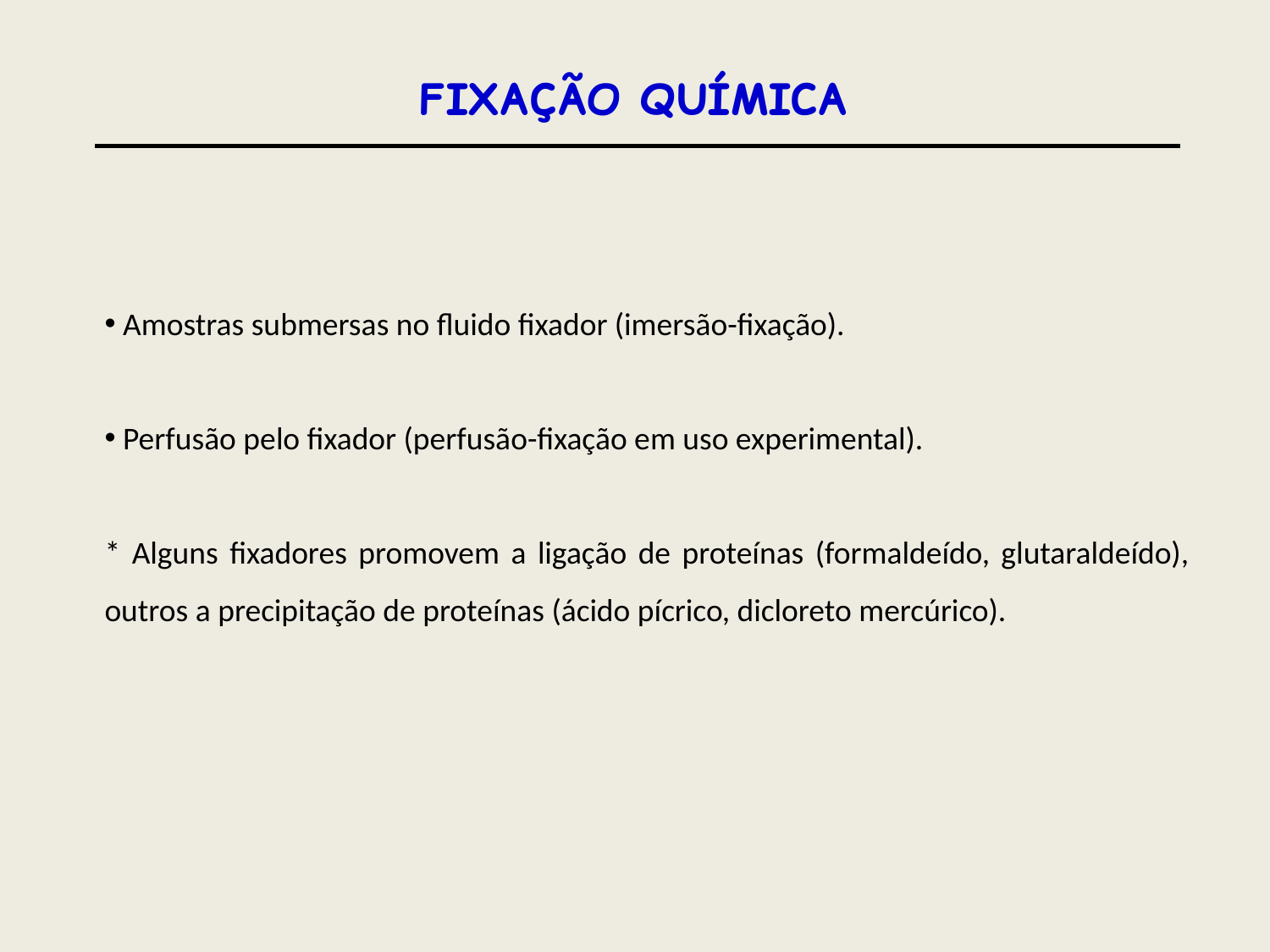

FIXAÇÃO QUÍMICA
 Amostras submersas no fluido fixador (imersão-fixação).

 Perfusão pelo fixador (perfusão-fixação em uso experimental).

* Alguns fixadores promovem a ligação de proteínas (formaldeído, glutaraldeído),
outros a precipitação de proteínas (ácido pícrico, dicloreto mercúrico).